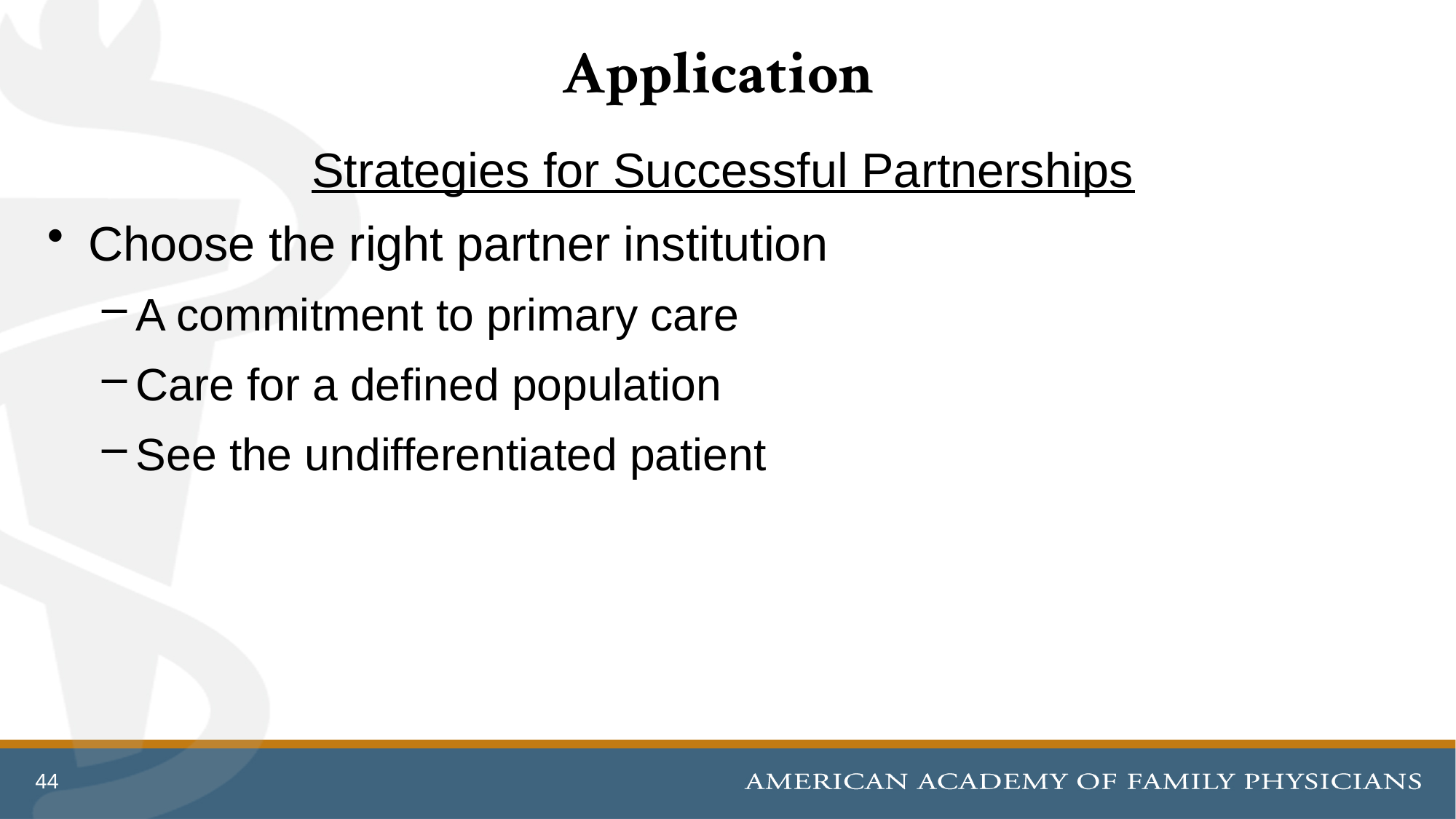

# Application
Strategies for Successful Partnerships
Choose the right partner institution
A commitment to primary care
Care for a defined population
See the undifferentiated patient

44